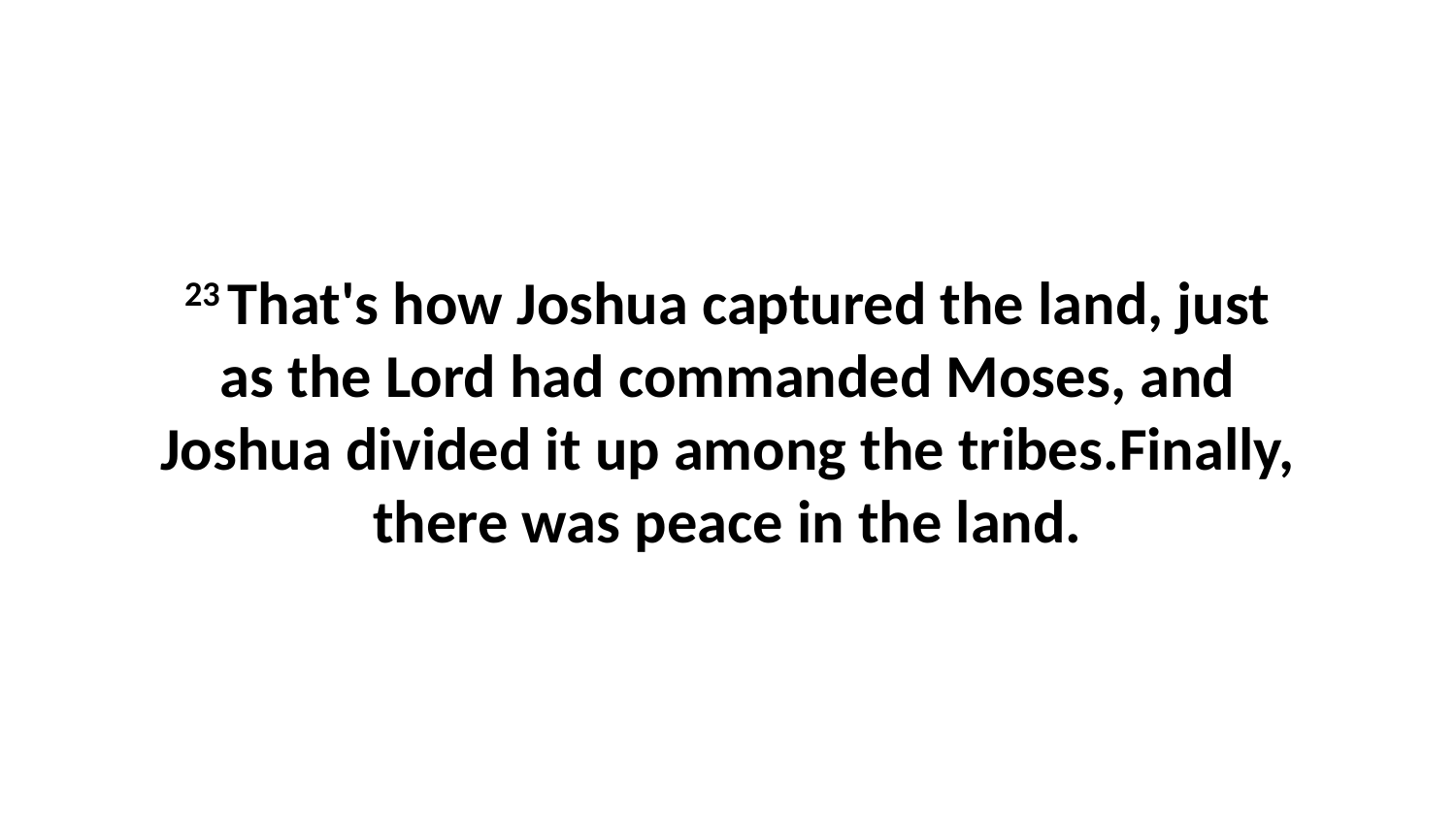

23 That's how Joshua captured the land, just as the Lord had commanded Moses, and Joshua divided it up among the tribes.Finally, there was peace in the land.